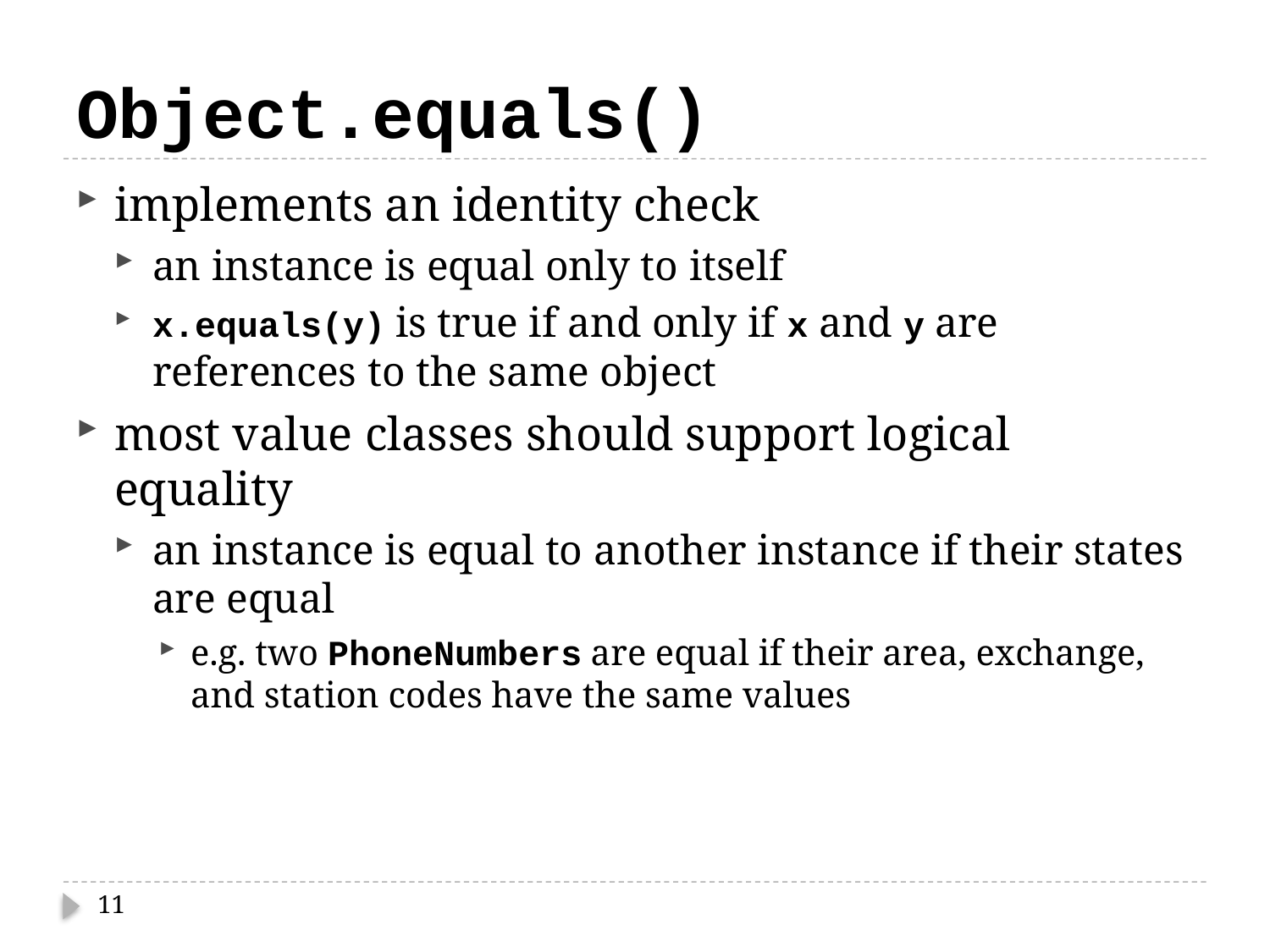

# Object.equals()
implements an identity check
an instance is equal only to itself
x.equals(y) is true if and only if x and y are references to the same object
most value classes should support logical equality
an instance is equal to another instance if their states are equal
e.g. two PhoneNumbers are equal if their area, exchange, and station codes have the same values
11